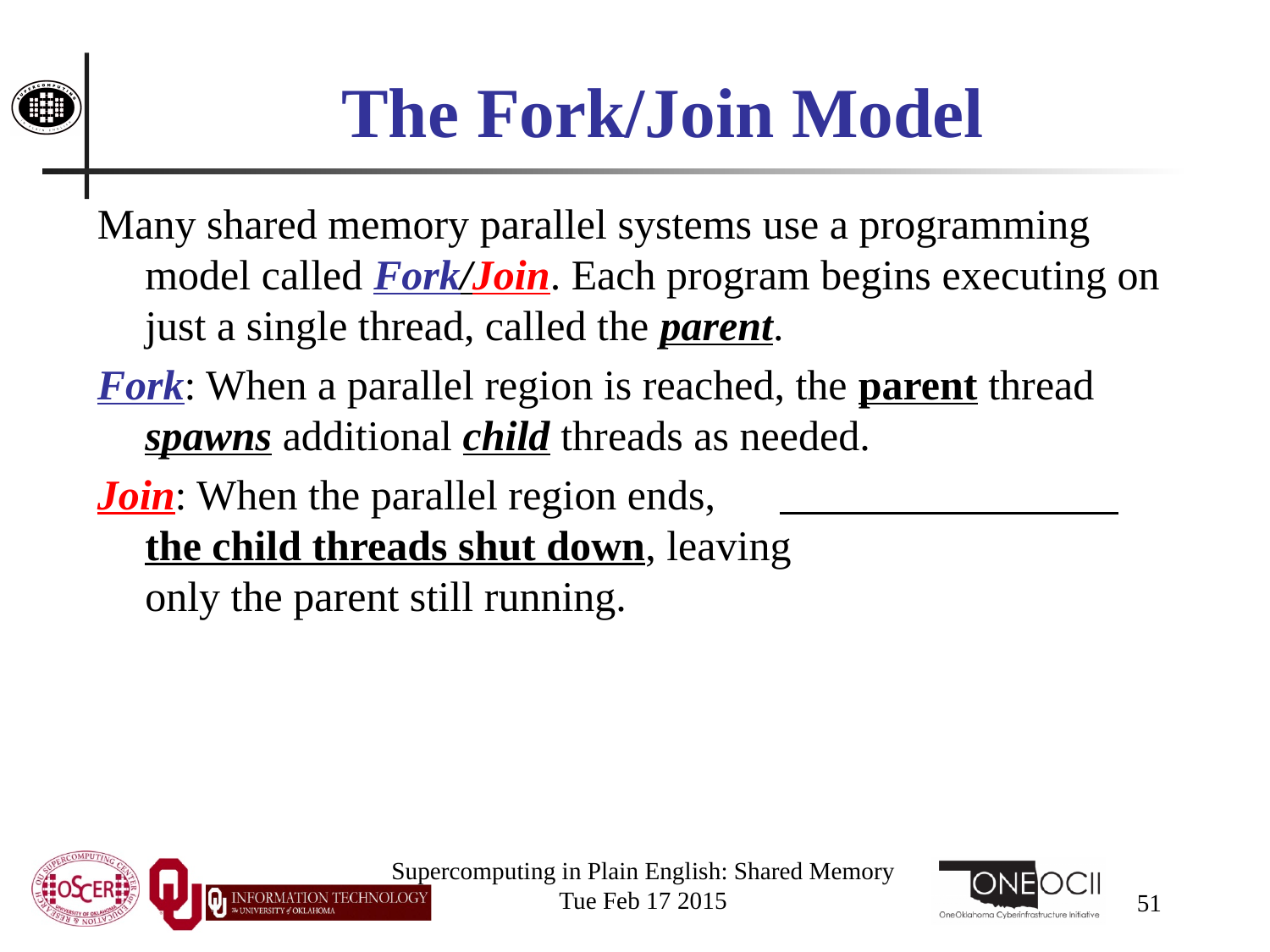

# The Fork/Join Model
Many shared memory parallel systems use a programming model called Fork/Join. Each program begins executing on just a single thread, called the parent.
Fork: When a parallel region is reached, the parent thread spawns additional child threads as needed.
Join: When the parallel region ends,                                       the child threads shut down, leaving                              only the parent still running.
Supercomputing in Plain English: Shared Memory
Tue Feb 17 2015
51